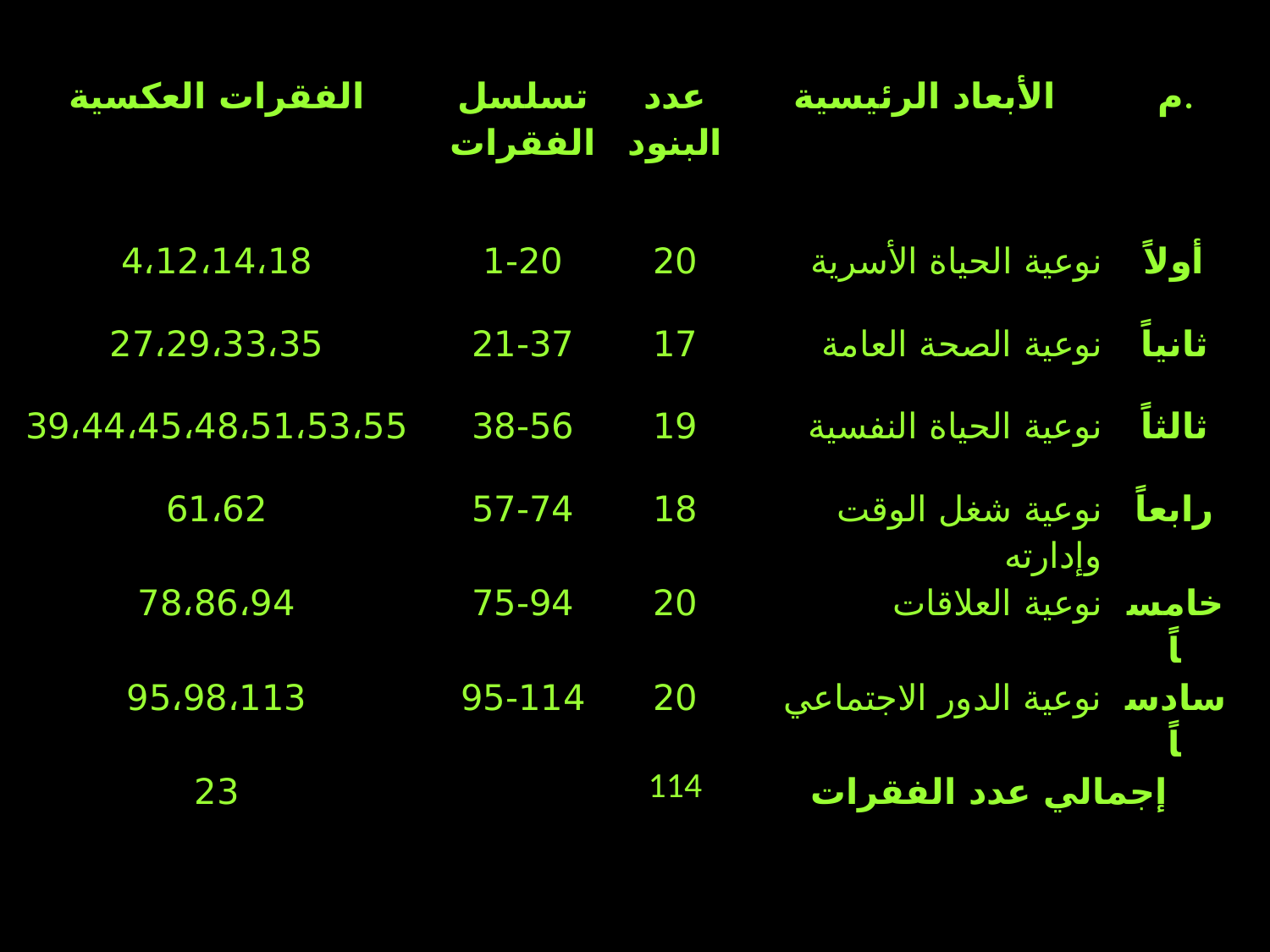

| الفقرات العكسية | تسلسل الفقرات | عدد البنود | الأبعاد الرئيسية | م. |
| --- | --- | --- | --- | --- |
| 4،12،14،18 | 1-20 | 20 | نوعية الحياة الأسرية | أولاً |
| 27،29،33،35 | 21-37 | 17 | نوعية الصحة العامة | ثانياً |
| 39،44،45،48،51،53،55 | 38-56 | 19 | نوعية الحياة النفسية | ثالثاً |
| 61،62 | 57-74 | 18 | نوعية شغل الوقت وإدارته | رابعاً |
| 78،86،94 | 75-94 | 20 | نوعية العلاقات | خامساً |
| 95،98،113 | 95-114 | 20 | نوعية الدور الاجتماعي | سادساً |
| 23 |  | 114 | إجمالي عدد الفقرات |  |